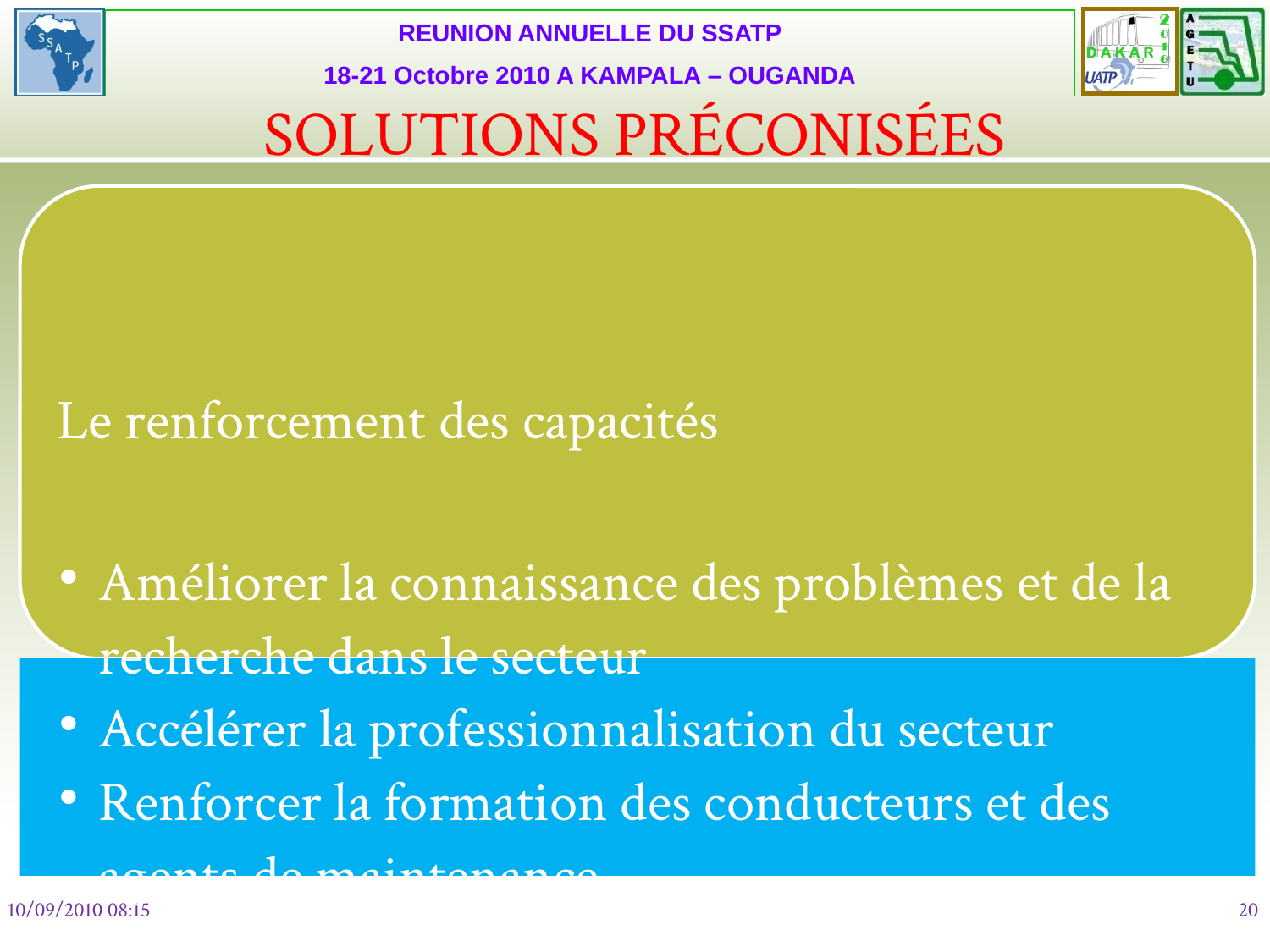

SOLUTIONS PRÉCONISÉES
Le renforcement des capacités
Améliorer la connaissance des problèmes et de la recherche dans le secteur
Accélérer la professionnalisation du secteur
Renforcer la formation des conducteurs et des agents de maintenance
10/09/2010 08:15
20